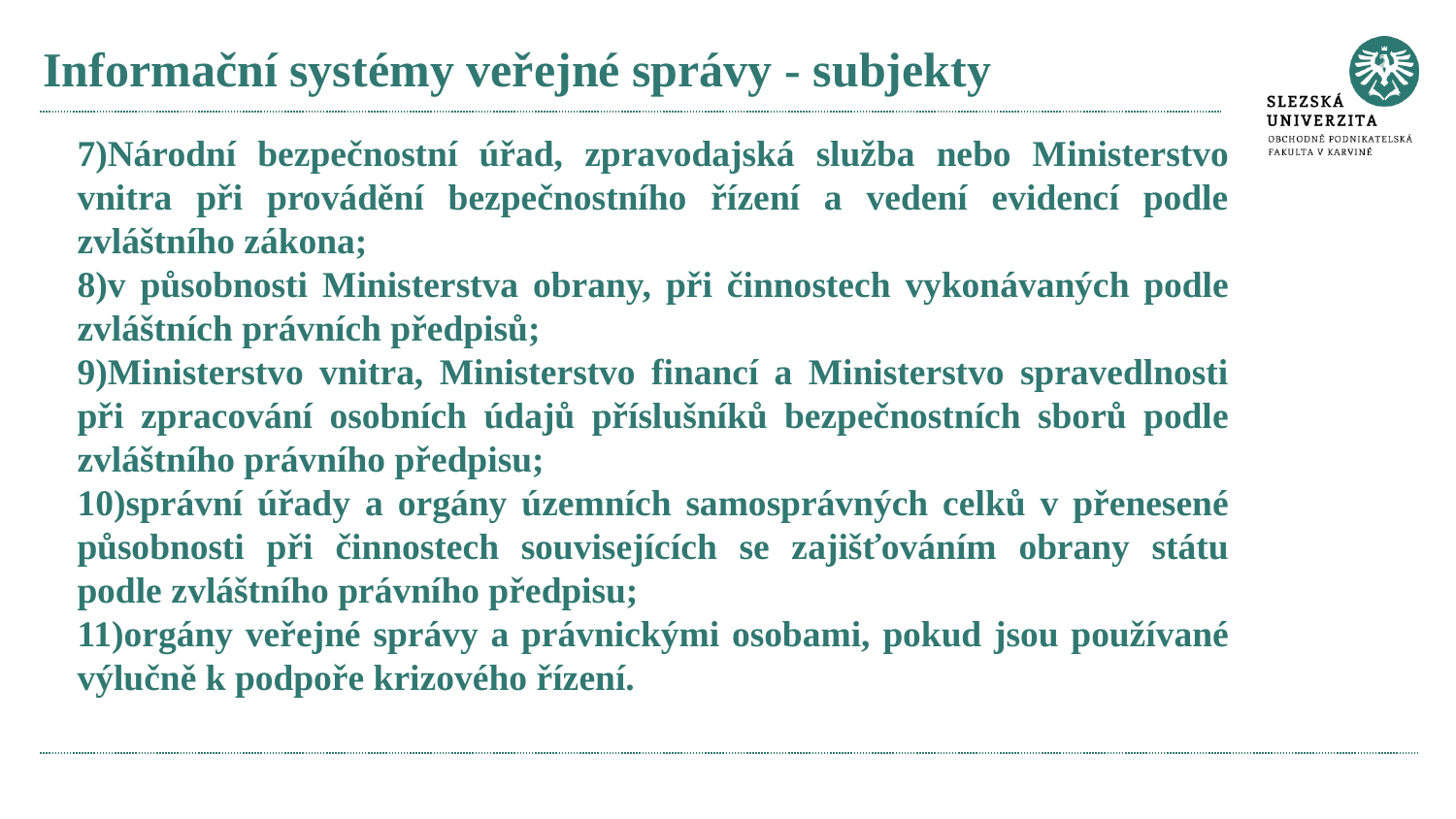

# Informační systémy veřejné správy - subjekty
Národní bezpečnostní úřad, zpravodajská služba nebo Ministerstvo vnitra při provádění bezpečnostního řízení a vedení evidencí podle zvláštního zákona;
v působnosti Ministerstva obrany, při činnostech vykonávaných podle zvláštních právních předpisů;
Ministerstvo vnitra, Ministerstvo financí a Ministerstvo spravedlnosti při zpracování osobních údajů příslušníků bezpečnostních sborů podle zvláštního právního předpisu;
správní úřady a orgány územních samosprávných celků v přenesené působnosti při činnostech souvisejících se zajišťováním obrany státu podle zvláštního právního předpisu;
orgány veřejné správy a právnickými osobami, pokud jsou používané výlučně k podpoře krizového řízení.